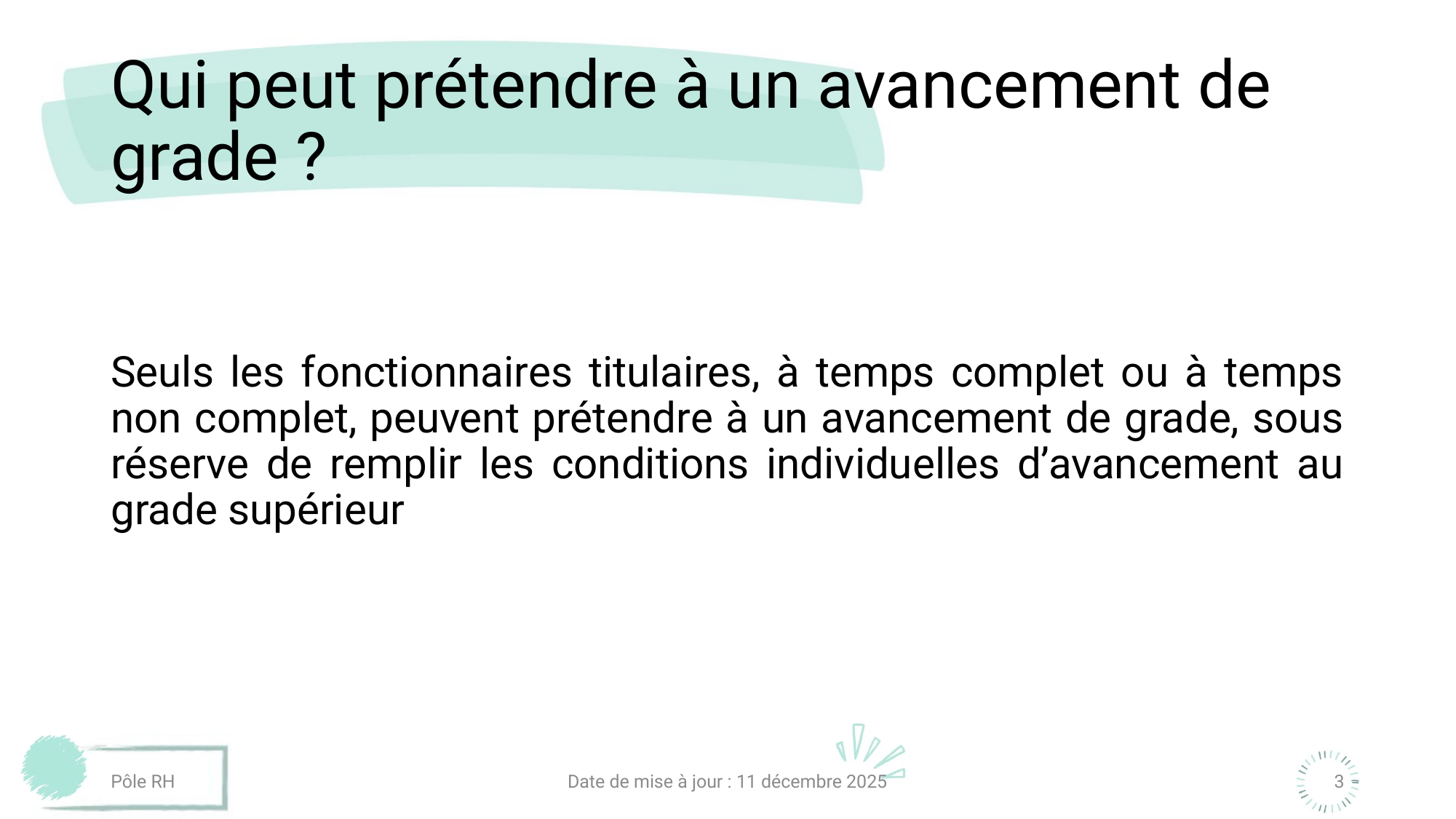

# Qui peut prétendre à un avancement de grade ?

Seuls les fonctionnaires titulaires, à temps complet ou à temps non complet, peuvent prétendre à un avancement de grade, sous réserve de remplir les conditions individuelles d’avancement au grade supérieur
Pôle RH
Date de mise à jour : 11 décembre 2025
3